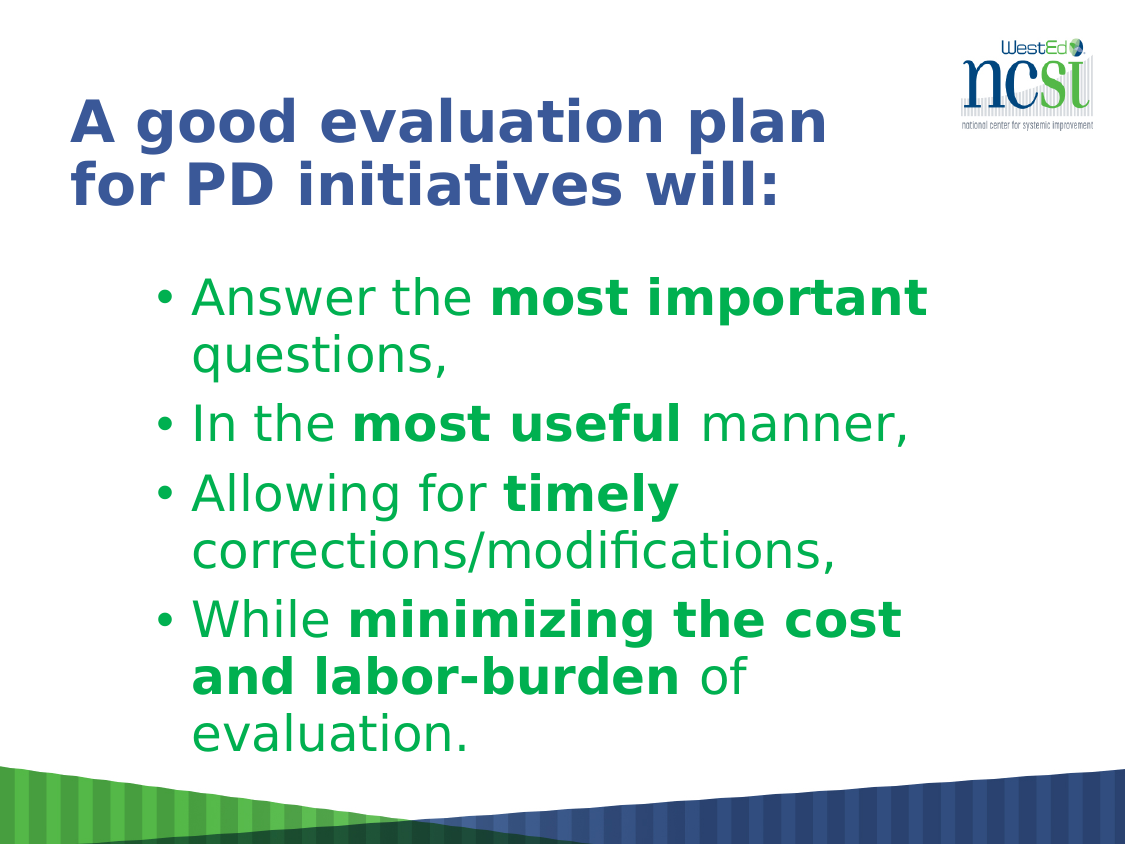

# A good evaluation plan for PD initiatives will:
Answer the most important questions,
In the most useful manner,
Allowing for timely corrections/modifications,
While minimizing the cost and labor-burden of evaluation.